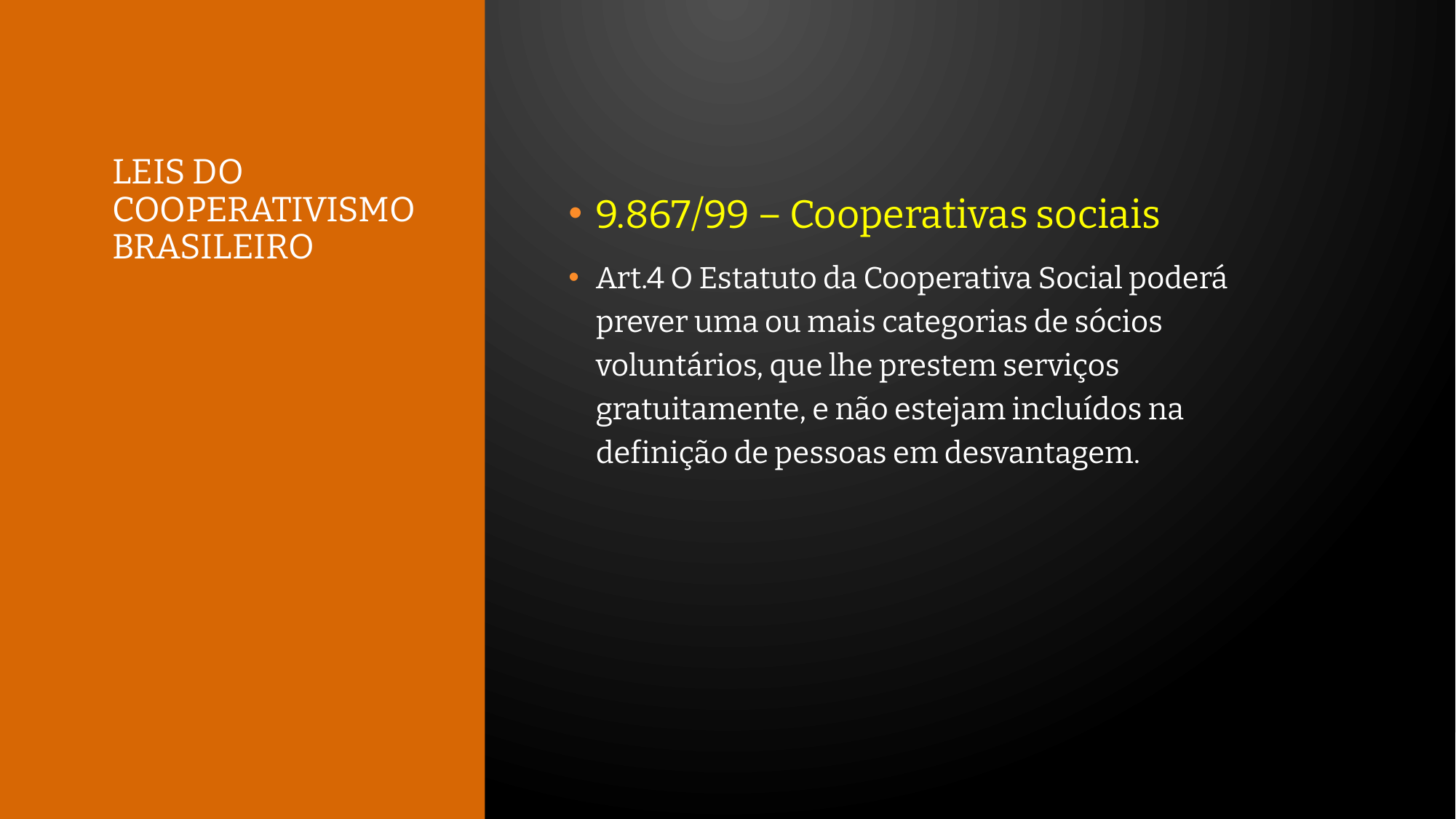

# LEIS DO COOPERATIVISMO BRASILEIRO
9.867/99 – Cooperativas sociais
Art.4 O Estatuto da Cooperativa Social poderá prever uma ou mais categorias de sócios voluntários, que lhe prestem serviços gratuitamente, e não estejam incluídos na definição de pessoas em desvantagem.